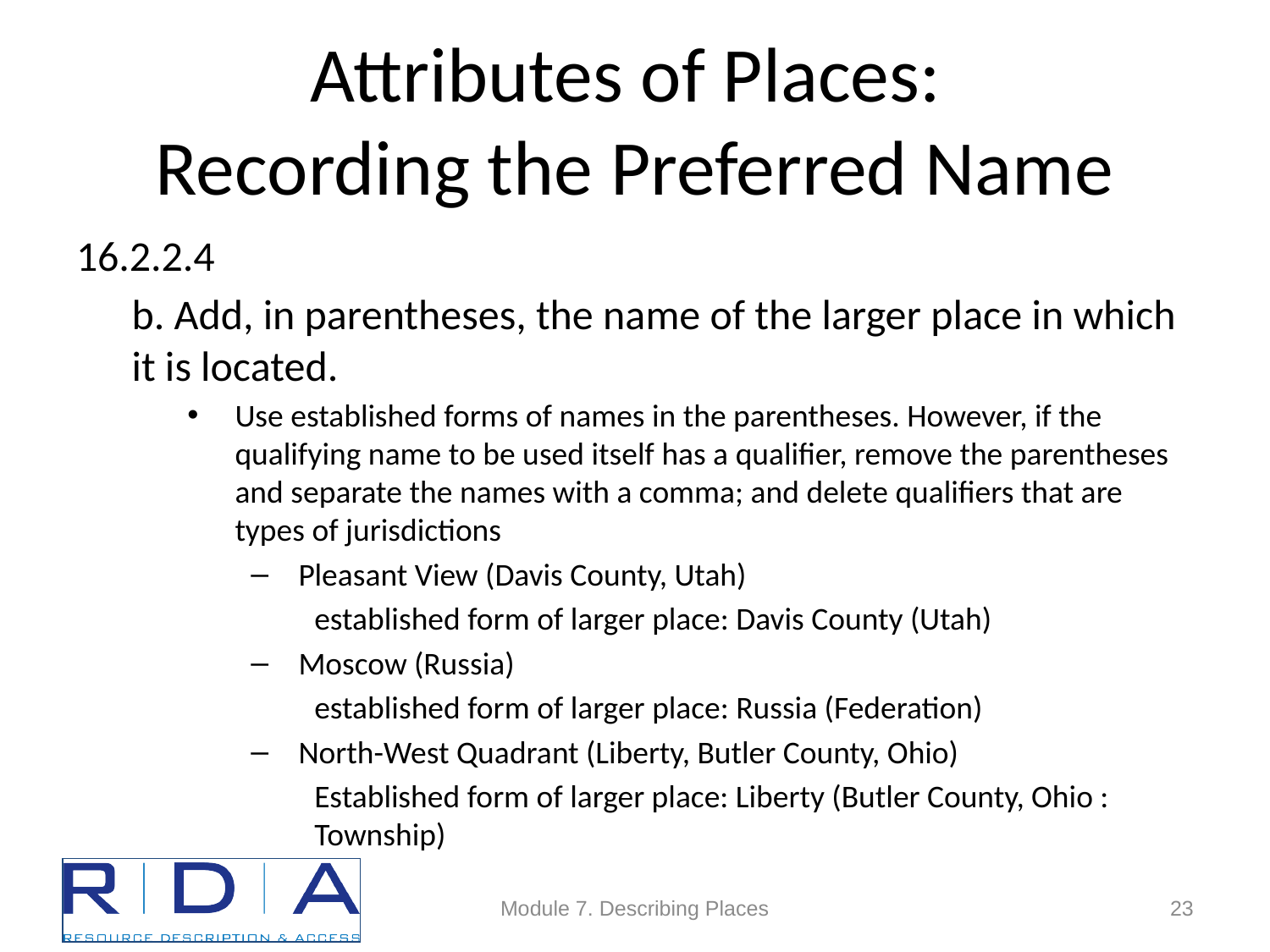

# Attributes of Places: Recording the Preferred Name
16.2.2.4
b. Add, in parentheses, the name of the larger place in which it is located.
Use established forms of names in the parentheses. However, if the qualifying name to be used itself has a qualifier, remove the parentheses and separate the names with a comma; and delete qualifiers that are types of jurisdictions
Pleasant View (Davis County, Utah)
established form of larger place: Davis County (Utah)
Moscow (Russia)
established form of larger place: Russia (Federation)
North-West Quadrant (Liberty, Butler County, Ohio)
Established form of larger place: Liberty (Butler County, Ohio : Township)
Module 7. Describing Places
23